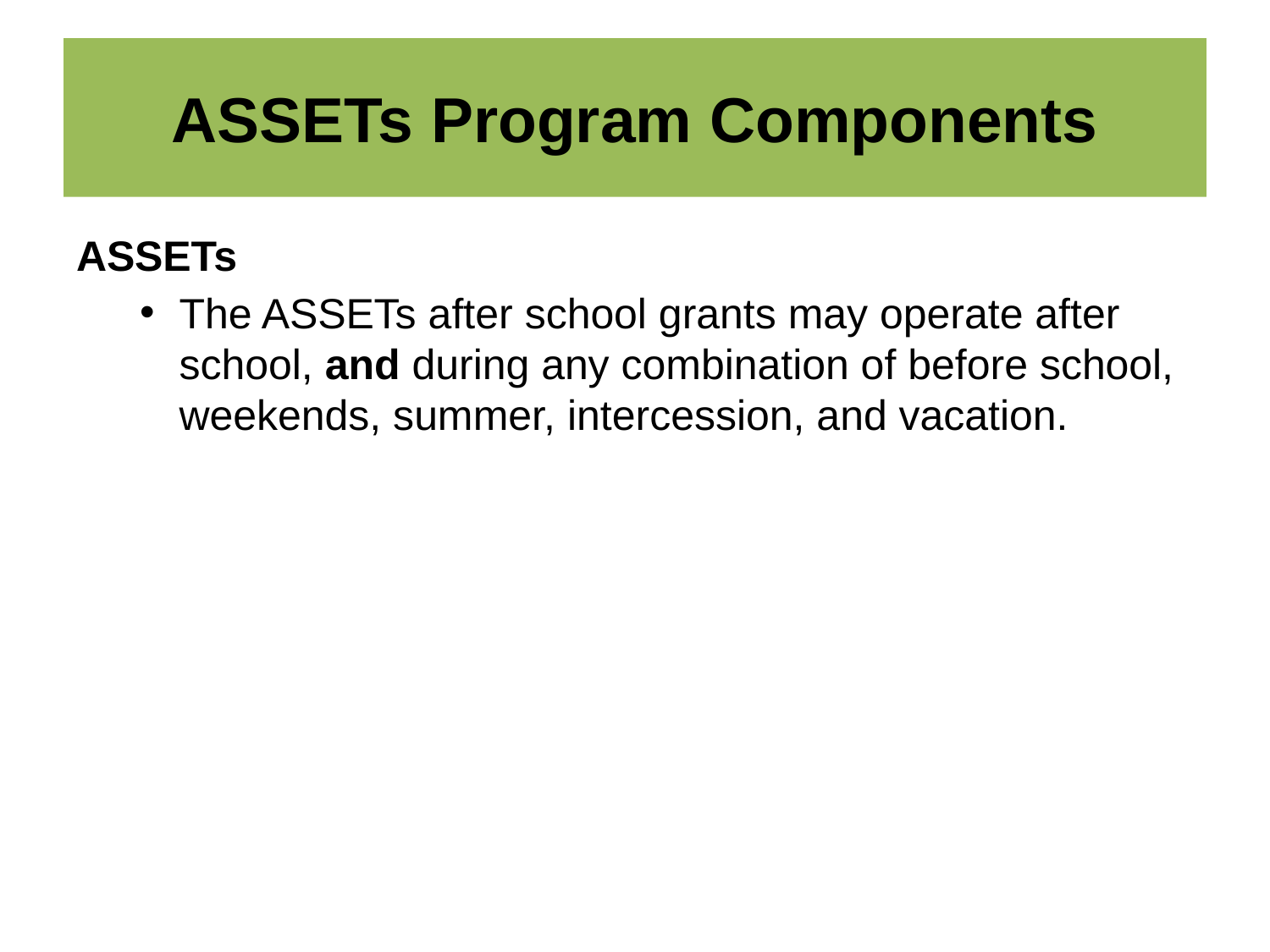

# ASSETs Program Components
ASSETs
The ASSETs after school grants may operate after school, and during any combination of before school, weekends, summer, intercession, and vacation.